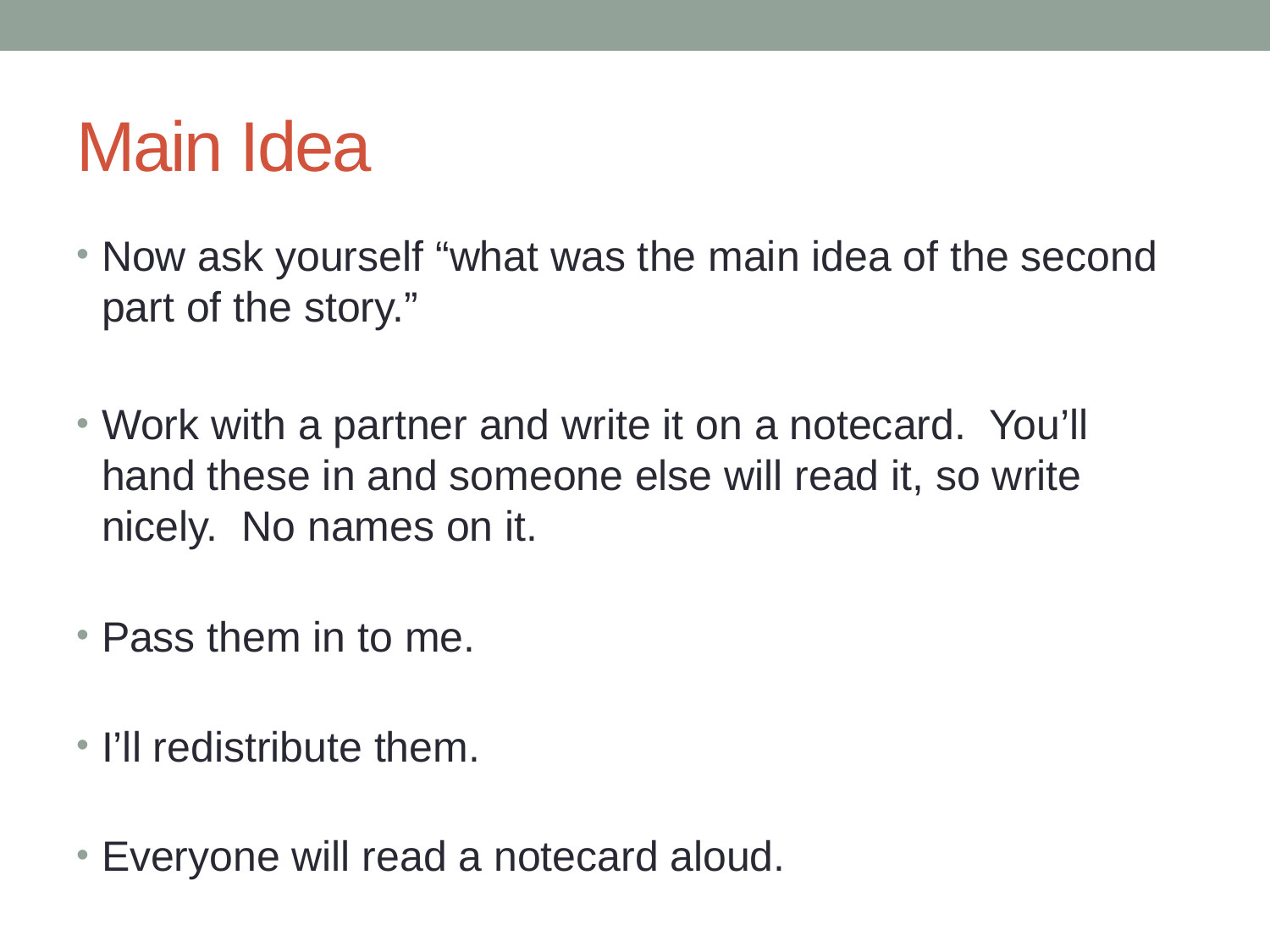

# Main Idea
Now ask yourself “what was the main idea of the second part of the story.”

Work with a partner and write it on a notecard.  You’ll hand these in and someone else will read it, so write nicely.  No names on it.
Pass them in to me.
I’ll redistribute them.
Everyone will read a notecard aloud.